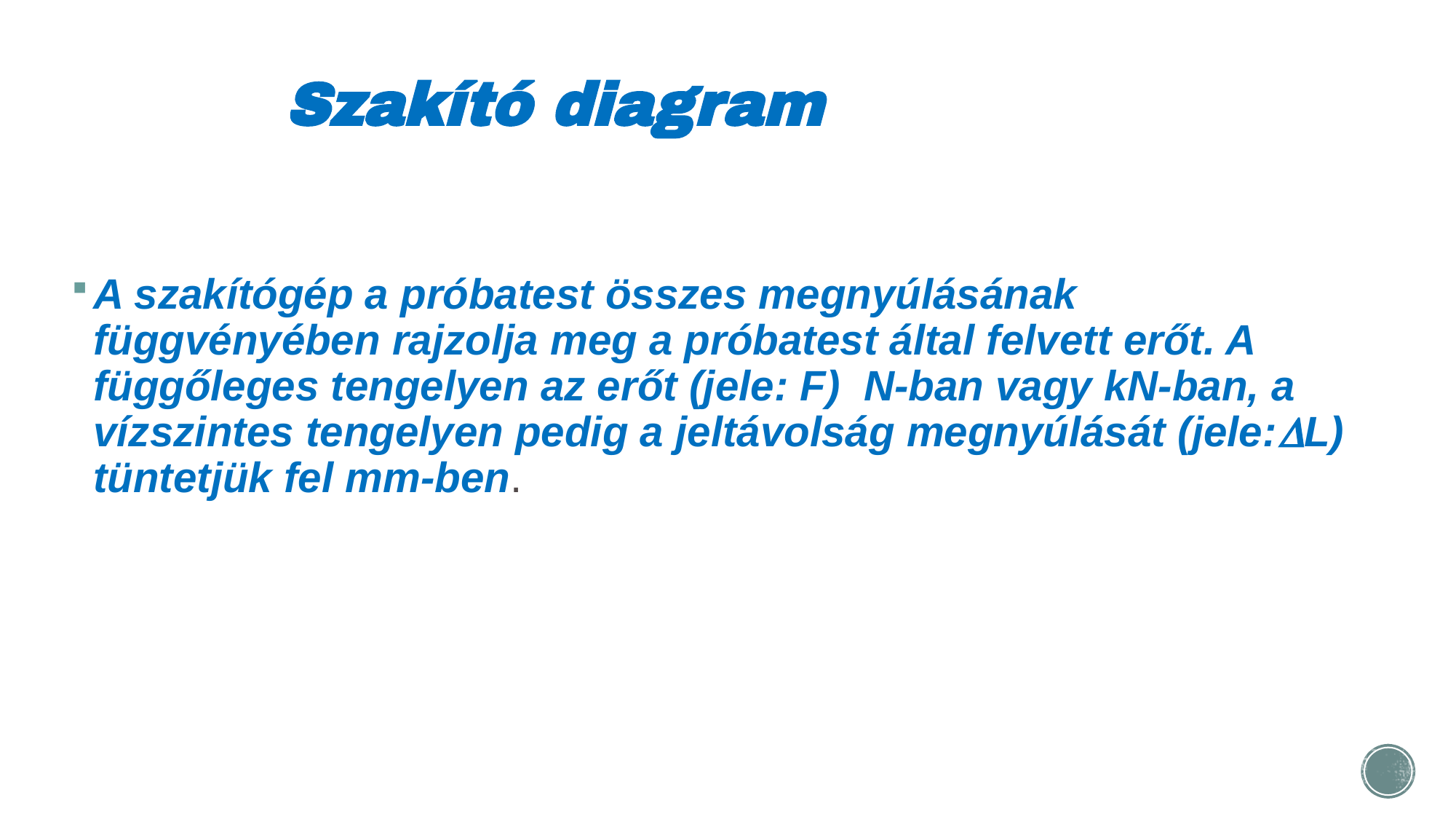

# Szakító diagram
A szakítógép a próbatest összes megnyúlásának függvényében rajzolja meg a próbatest által felvett erőt. A  függőleges tengelyen az erőt (jele: F)  N-ban vagy kN-ban, a vízszintes tengelyen pedig a jeltávolság megnyúlását (jele:ΔL) tüntetjük fel mm-ben.